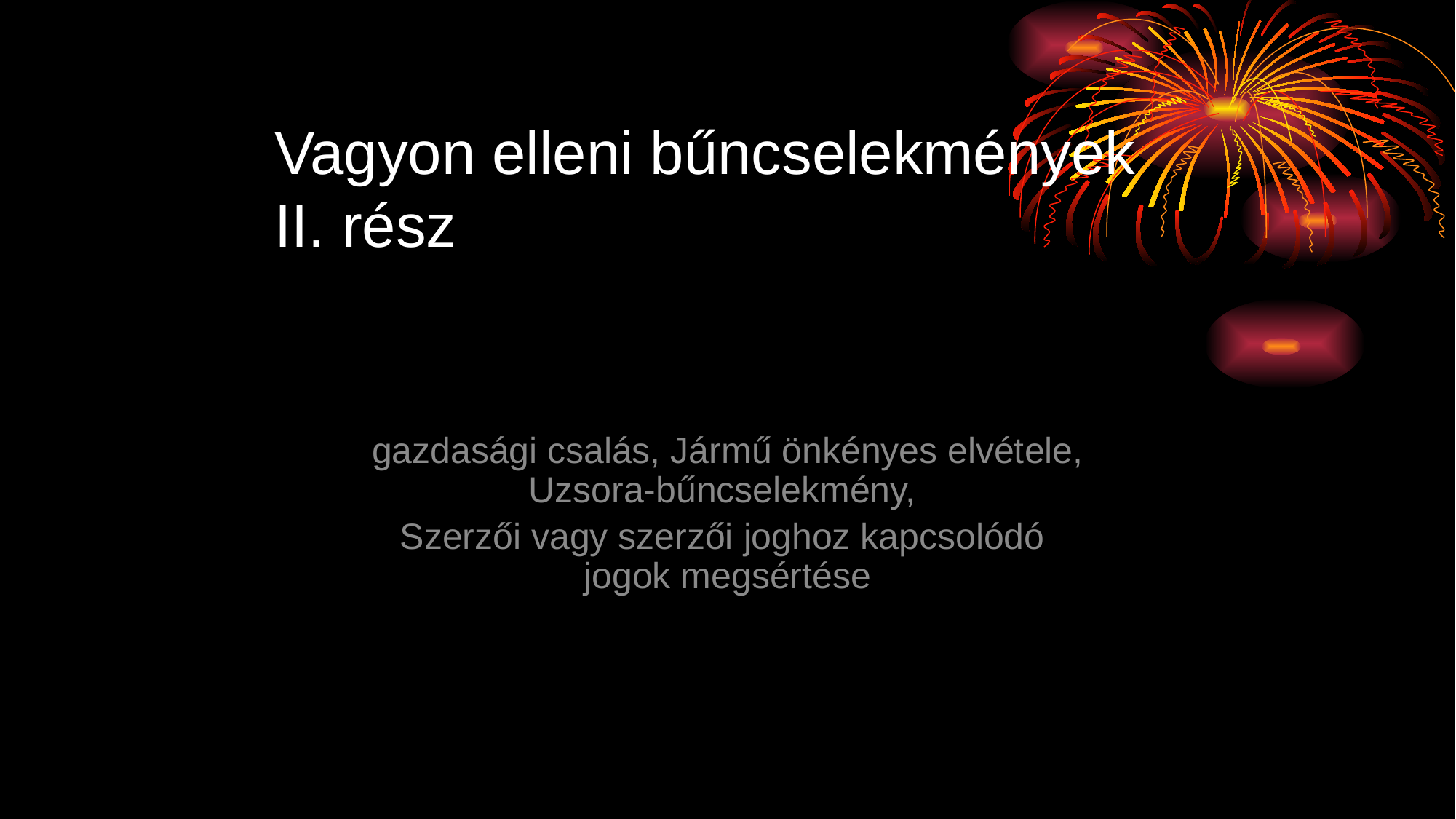

Vagyon elleni bűncselekmények II. rész
gazdasági csalás, Jármű önkényes elvétele, Uzsora-bűncselekmény,
Szerzői vagy szerzői joghoz kapcsolódó  jogok megsértése